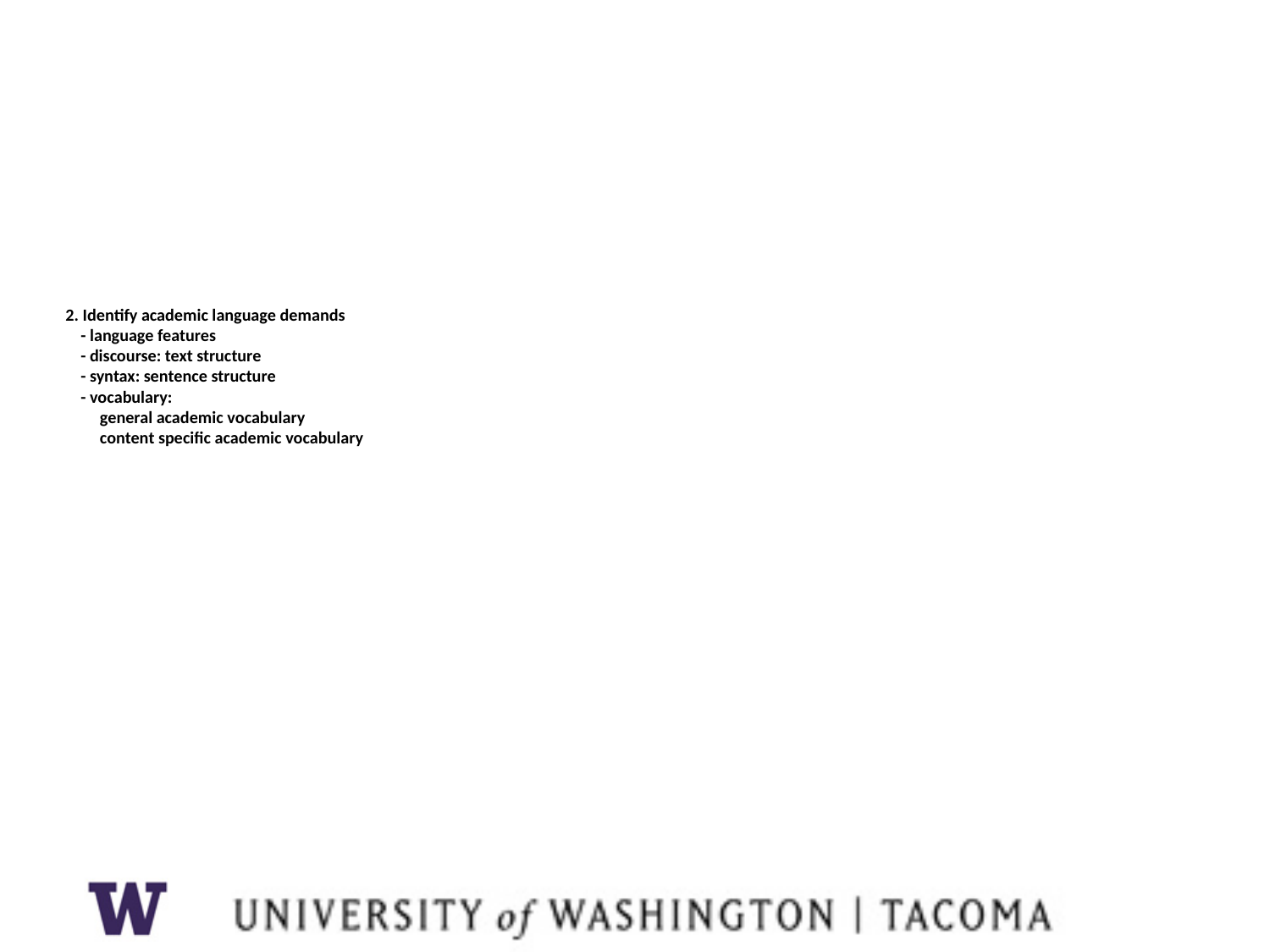

# 2. Identify academic language demands - language features - discourse: text structure - syntax: sentence structure - vocabulary: general academic vocabulary content specific academic vocabulary